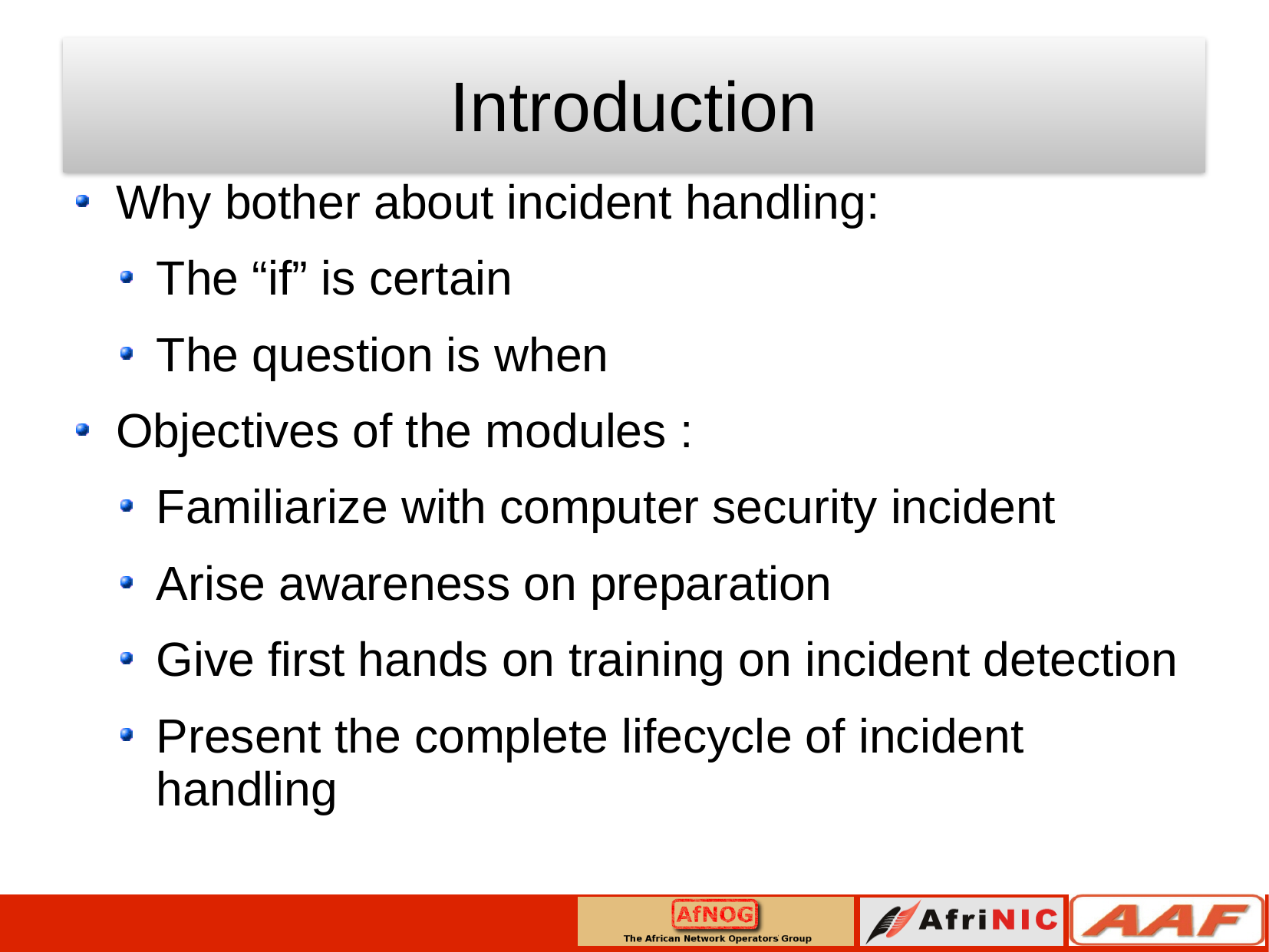

Introduction
Why bother about incident handling:
The “if” is certain
The question is when
Objectives of the modules :
Familiarize with computer security incident
Arise awareness on preparation
Give first hands on training on incident detection
Present the complete lifecycle of incident handling